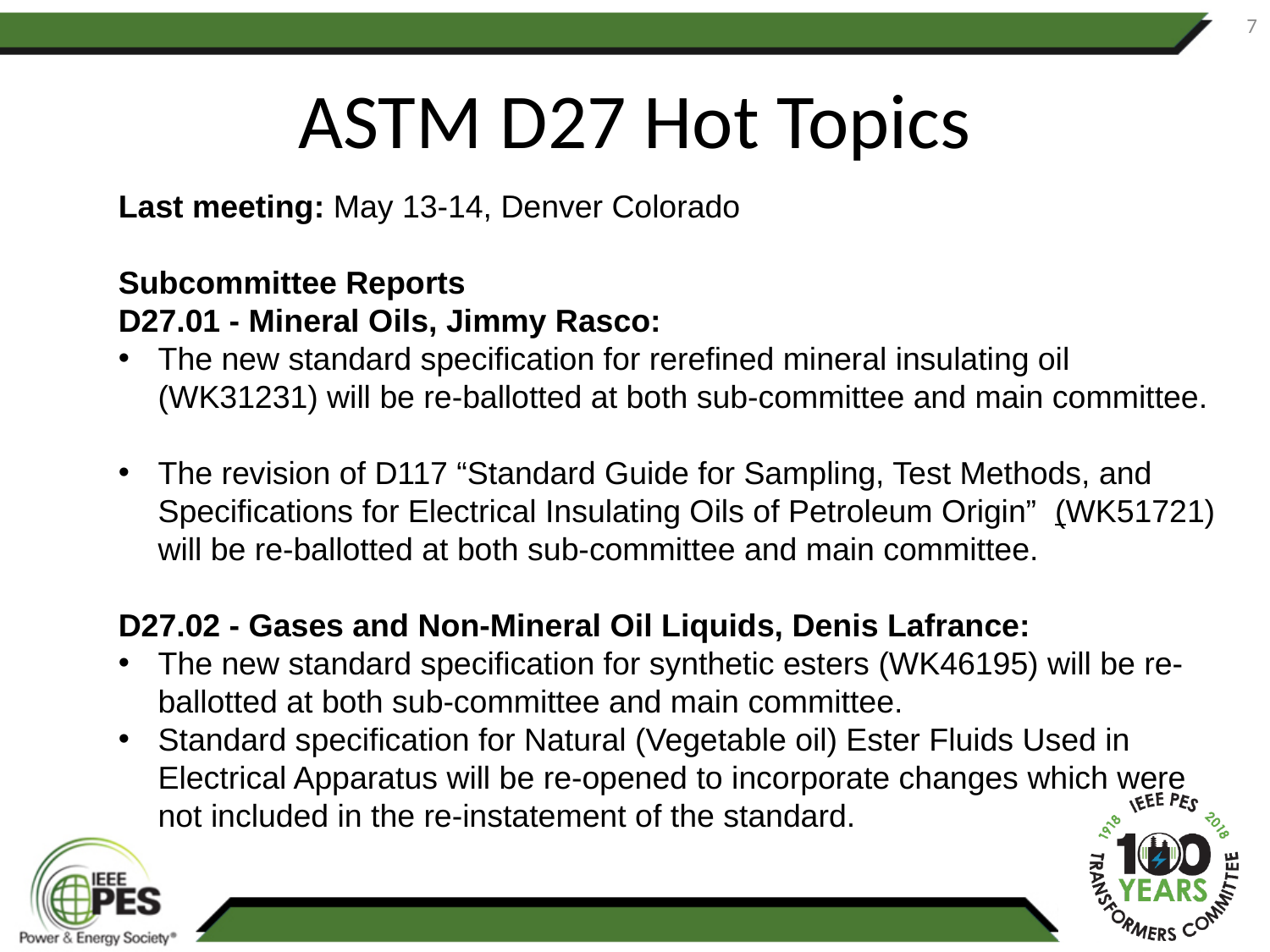

7
# ASTM D27 Hot Topics
Last meeting: May 13-14, Denver Colorado

Subcommittee Reports
D27.01 - Mineral Oils, Jimmy Rasco:
The new standard specification for rerefined mineral insulating oil (WK31231) will be re-ballotted at both sub-committee and main committee.

The revision of D117 “Standard Guide for Sampling, Test Methods, and Specifications for Electrical Insulating Oils of Petroleum Origin”  (WK51721) will be re-ballotted at both sub-committee and main committee.

D27.02 - Gases and Non-Mineral Oil Liquids, Denis Lafrance:
The new standard specification for synthetic esters (WK46195) will be re-ballotted at both sub-committee and main committee.
Standard specification for Natural (Vegetable oil) Ester Fluids Used in Electrical Apparatus will be re-opened to incorporate changes which were not included in the re-instatement of the standard.